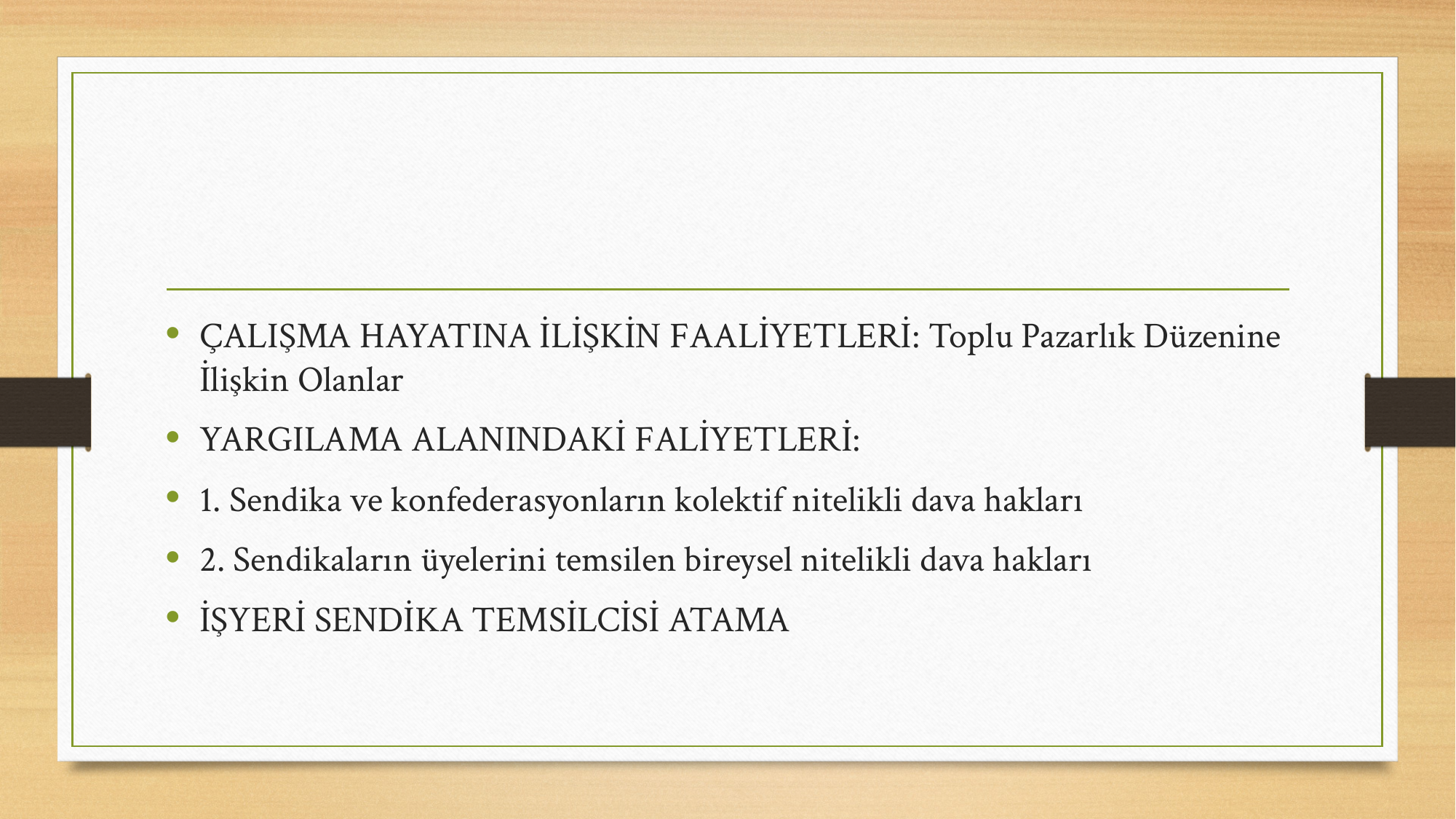

#
ÇALIŞMA HAYATINA İLİŞKİN FAALİYETLERİ: Toplu Pazarlık Düzenine İlişkin Olanlar
YARGILAMA ALANINDAKİ FALİYETLERİ:
1. Sendika ve konfederasyonların kolektif nitelikli dava hakları
2. Sendikaların üyelerini temsilen bireysel nitelikli dava hakları
İŞYERİ SENDİKA TEMSİLCİSİ ATAMA